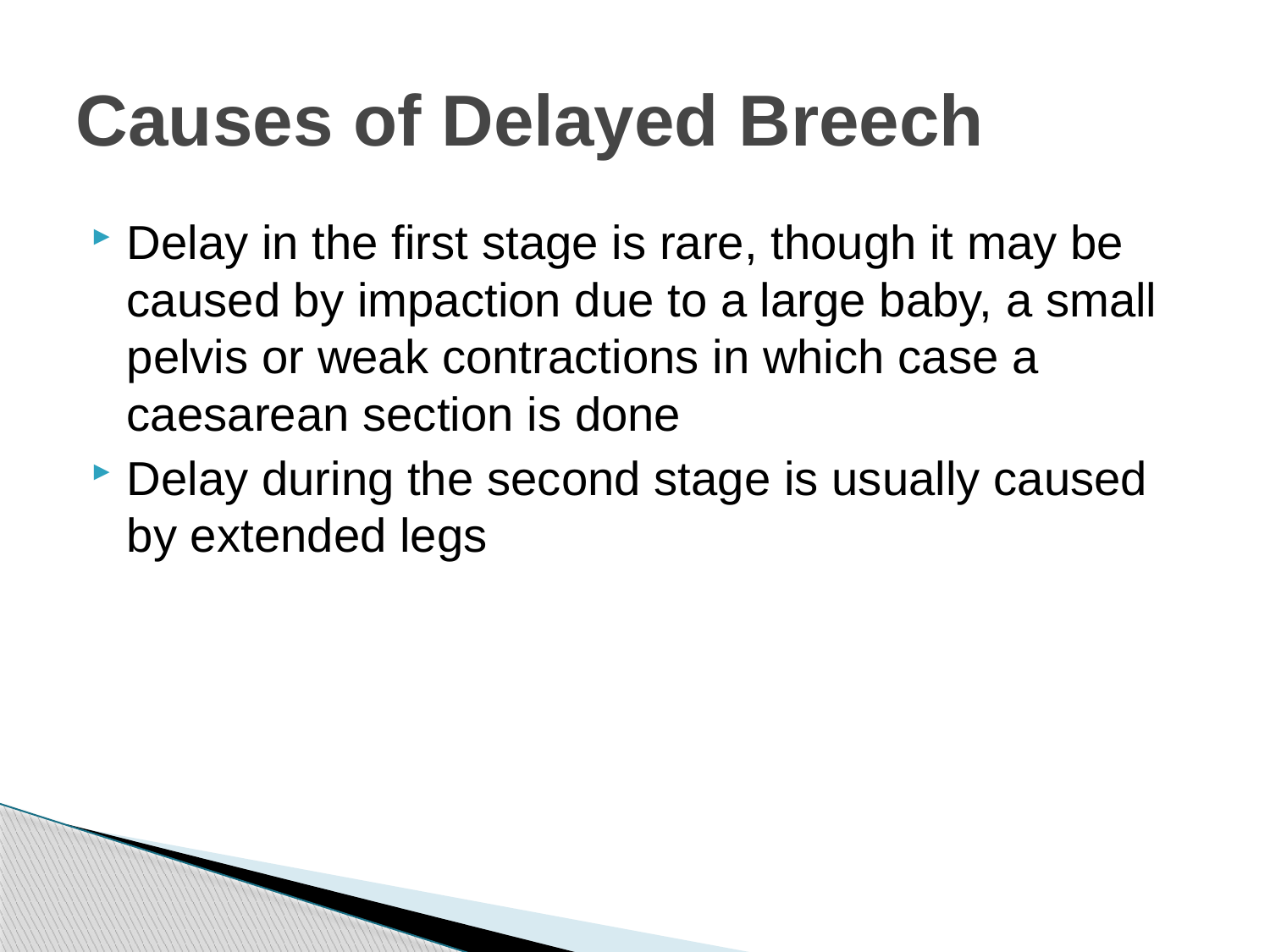

# Causes of Delayed Breech
Delay in the first stage is rare, though it may be caused by impaction due to a large baby, a small pelvis or weak contractions in which case a caesarean section is done
Delay during the second stage is usually caused by extended legs